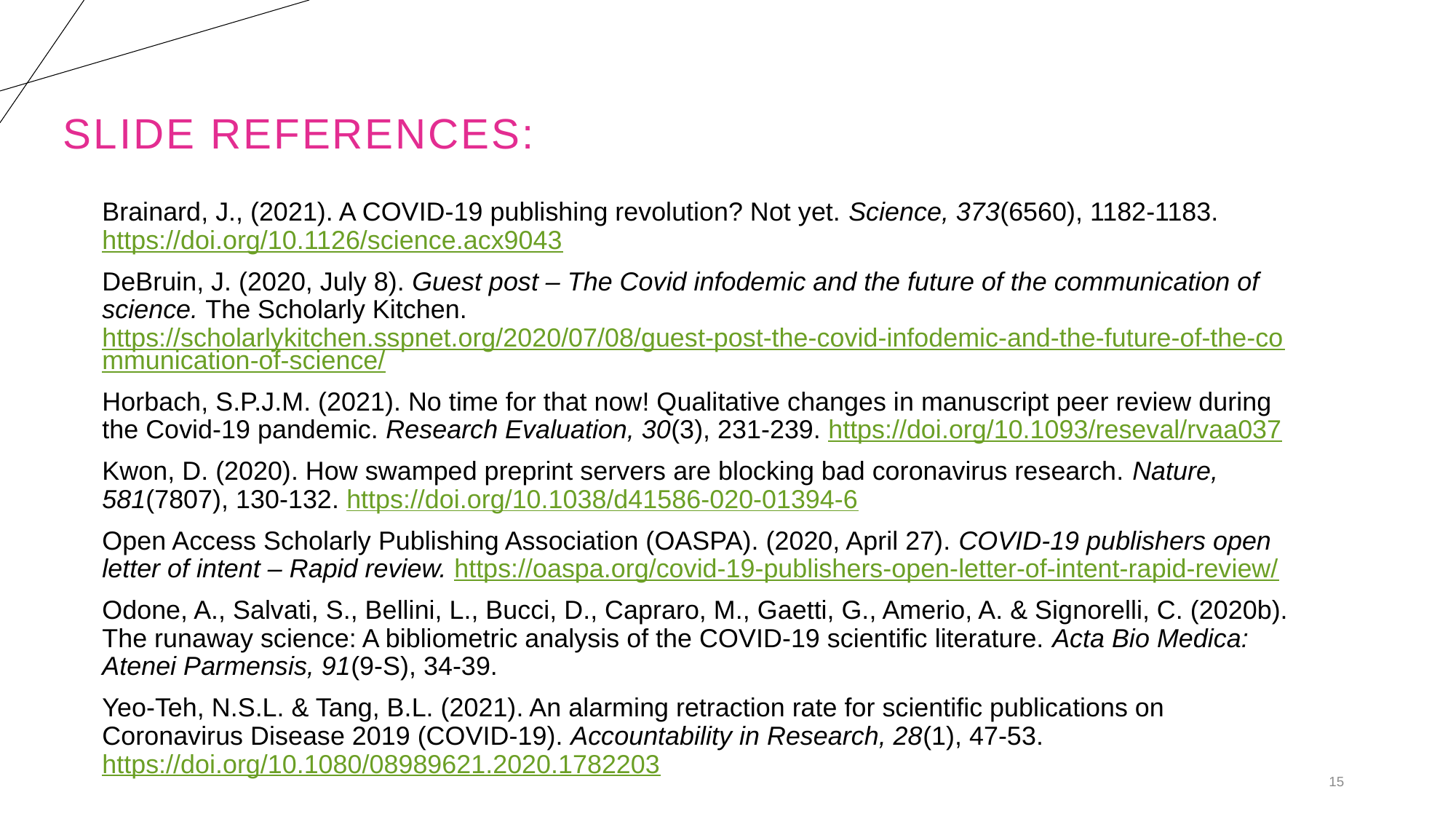

# Slide References:
Brainard, J., (2021). A COVID-19 publishing revolution? Not yet. Science, 373(6560), 1182-1183. https://doi.org/10.1126/science.acx9043
DeBruin, J. (2020, July 8). Guest post – The Covid infodemic and the future of the communication of science. The Scholarly Kitchen. https://scholarlykitchen.sspnet.org/2020/07/08/guest-post-the-covid-infodemic-and-the-future-of-the-communication-of-science/
Horbach, S.P.J.M. (2021). No time for that now! Qualitative changes in manuscript peer review during the Covid-19 pandemic. Research Evaluation, 30(3), 231-239. https://doi.org/10.1093/reseval/rvaa037
Kwon, D. (2020). How swamped preprint servers are blocking bad coronavirus research. Nature, 581(7807), 130-132. https://doi.org/10.1038/d41586-020-01394-6
Open Access Scholarly Publishing Association (OASPA). (2020, April 27). COVID-19 publishers open letter of intent – Rapid review. https://oaspa.org/covid-19-publishers-open-letter-of-intent-rapid-review/
Odone, A., Salvati, S., Bellini, L., Bucci, D., Capraro, M., Gaetti, G., Amerio, A. & Signorelli, C. (2020b). The runaway science: A bibliometric analysis of the COVID-19 scientific literature. Acta Bio Medica: Atenei Parmensis, 91(9-S), 34-39.
Yeo-Teh, N.S.L. & Tang, B.L. (2021). An alarming retraction rate for scientific publications on Coronavirus Disease 2019 (COVID-19). Accountability in Research, 28(1), 47-53. https://doi.org/10.1080/08989621.2020.1782203

15